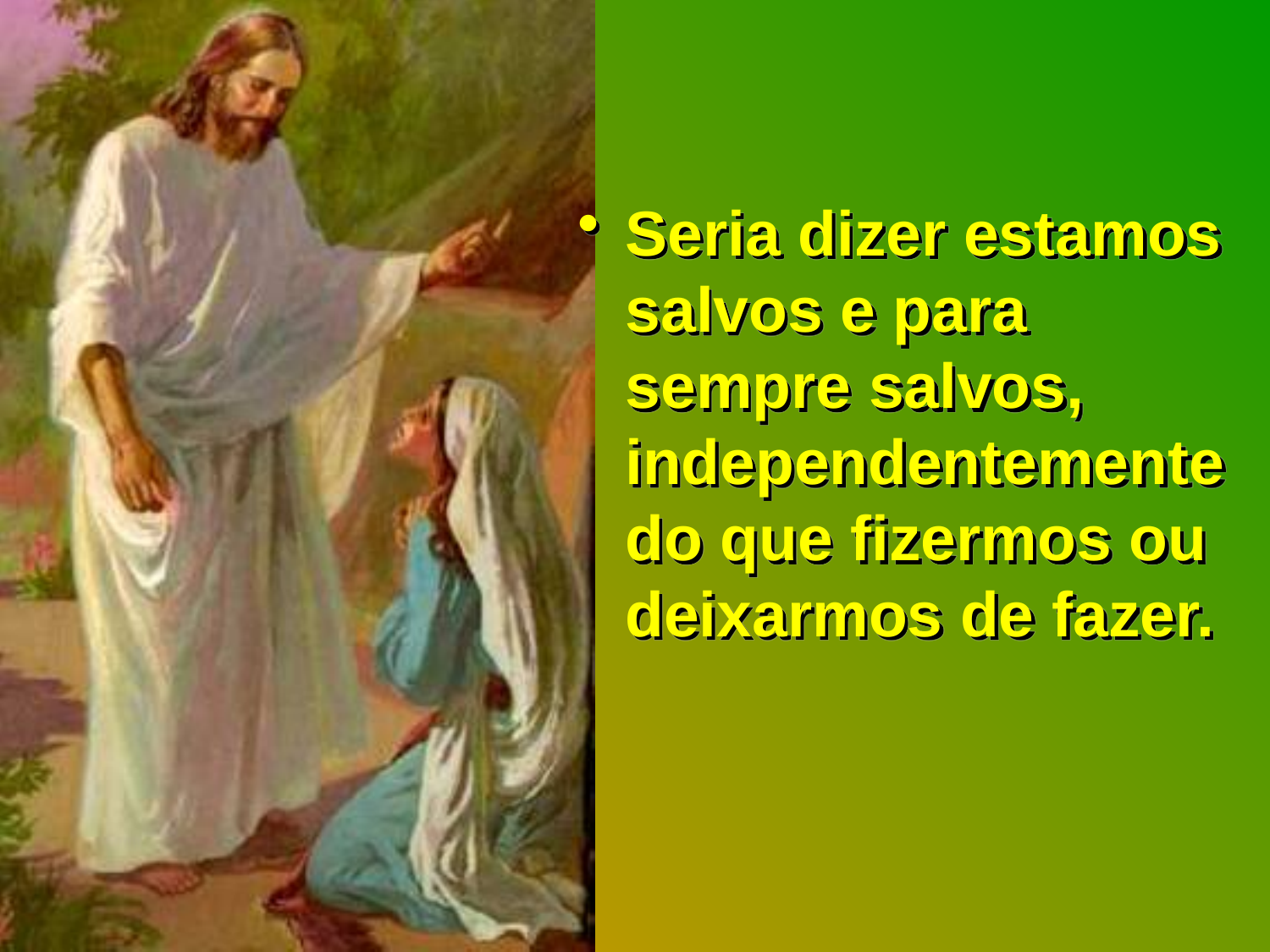

Seria dizer estamos salvos e para sempre salvos, independentemente do que fizermos ou deixarmos de fazer.